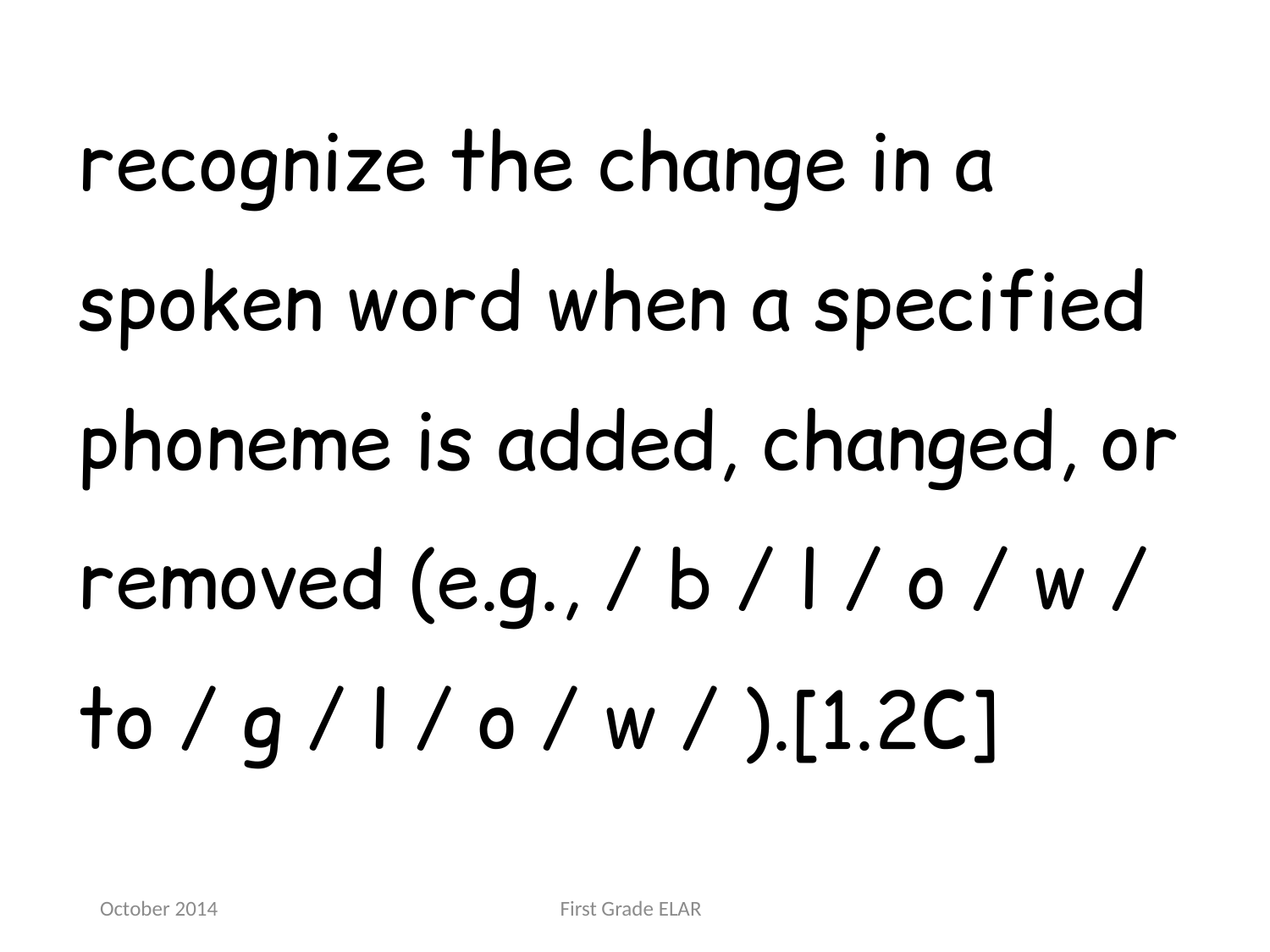

recognize the change in a spoken word when a specified phoneme is added, changed, or removed (e.g., / b / l / o / w / to / g / l / o / w / ).[1.2C]
October 2014
First Grade ELAR